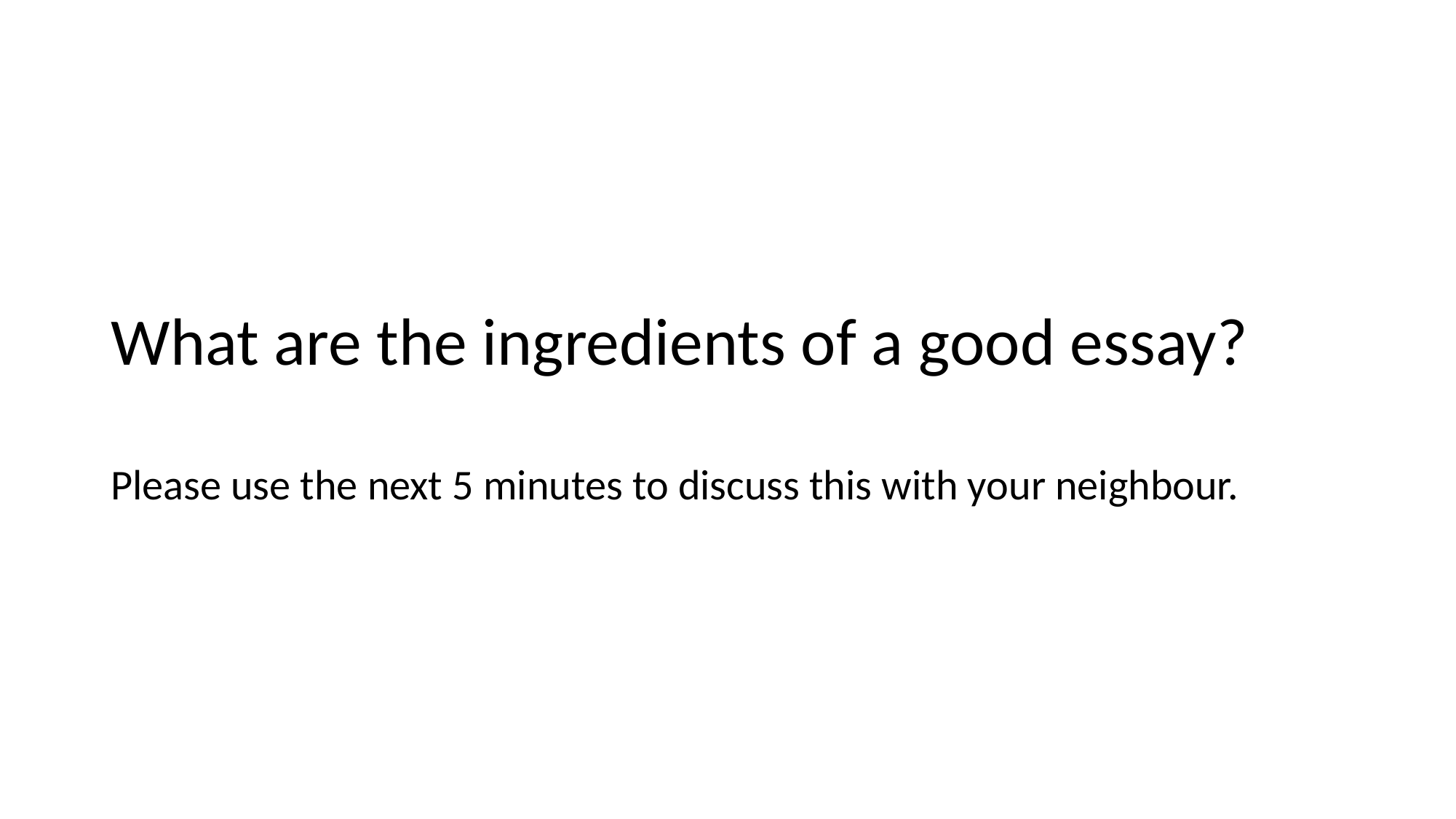

# What are the ingredients of a good essay?
Please use the next 5 minutes to discuss this with your neighbour.